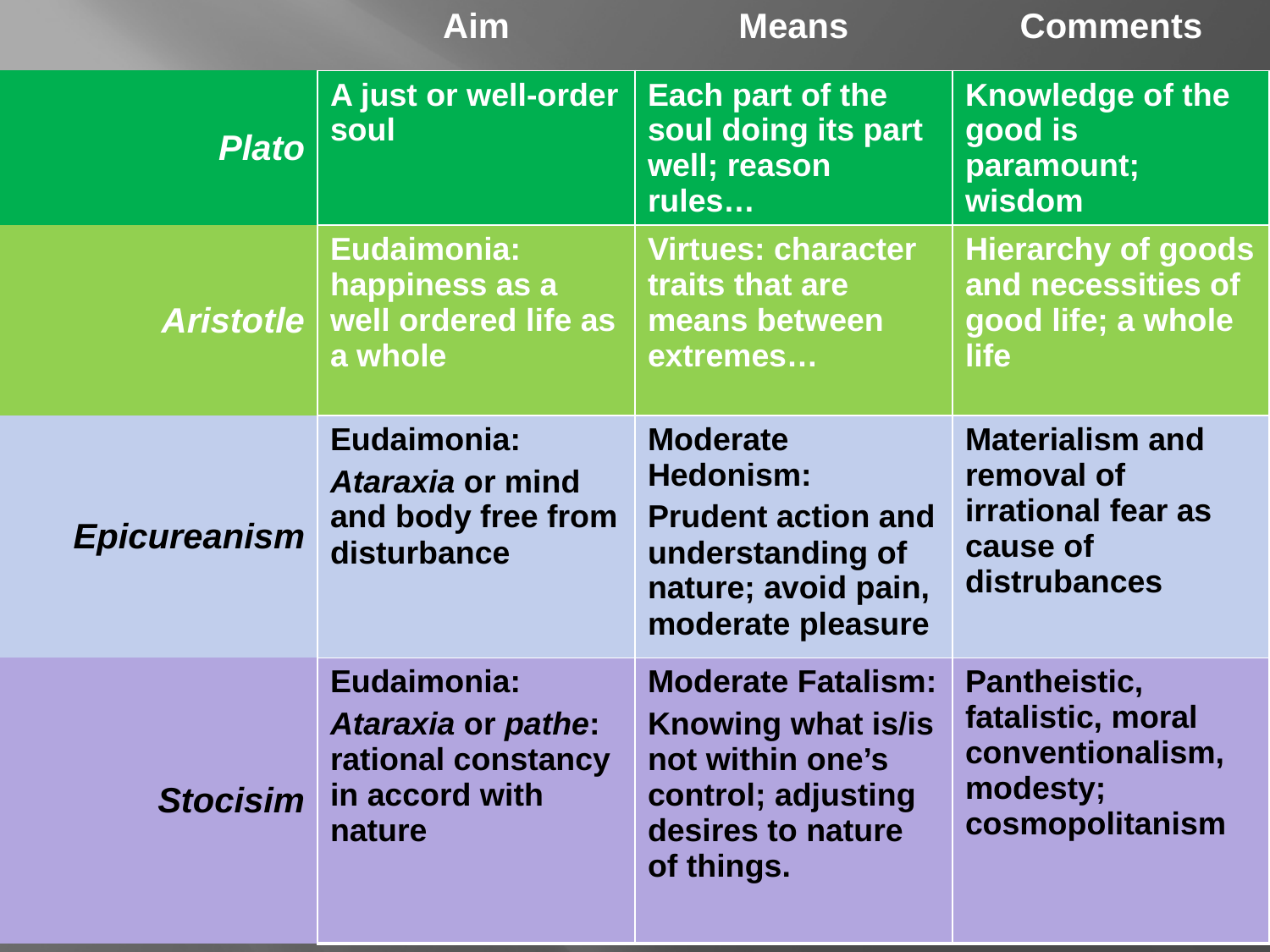

|  | Aim | Means | Comments |
| --- | --- | --- | --- |
| Plato | A just or well-order soul | Each part of the soul doing its part well; reason rules… | Knowledge of the good is paramount; wisdom |
| Aristotle | Eudaimonia: happiness as a well ordered life as a whole | Virtues: character traits that are means between extremes… | Hierarchy of goods and necessities of good life; a whole life |
| Epicureanism | Eudaimonia: Ataraxia or mind and body free from disturbance | Moderate Hedonism: Prudent action and understanding of nature; avoid pain, moderate pleasure | Materialism and removal of irrational fear as cause of distrubances |
| Stocisim | Eudaimonia: Ataraxia or pathe: rational constancy in accord with nature | Moderate Fatalism: Knowing what is/is not within one’s control; adjusting desires to nature of things. | Pantheistic, fatalistic, moral conventionalism, modesty; cosmopolitanism |